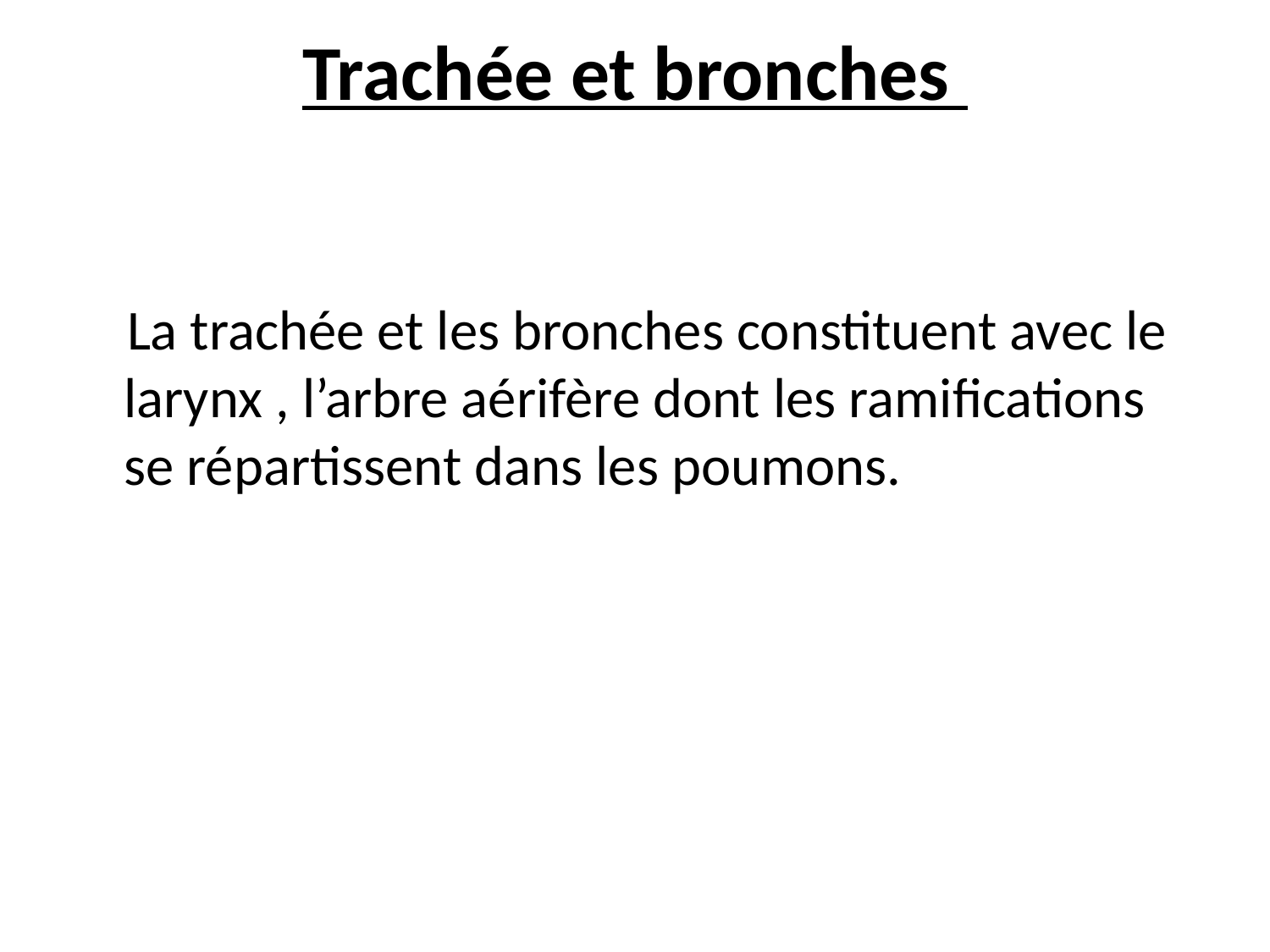

# Trachée et bronches
    La trachée et les bronches constituent avec le larynx , l’arbre aérifère dont les ramifications se répartissent dans les poumons.